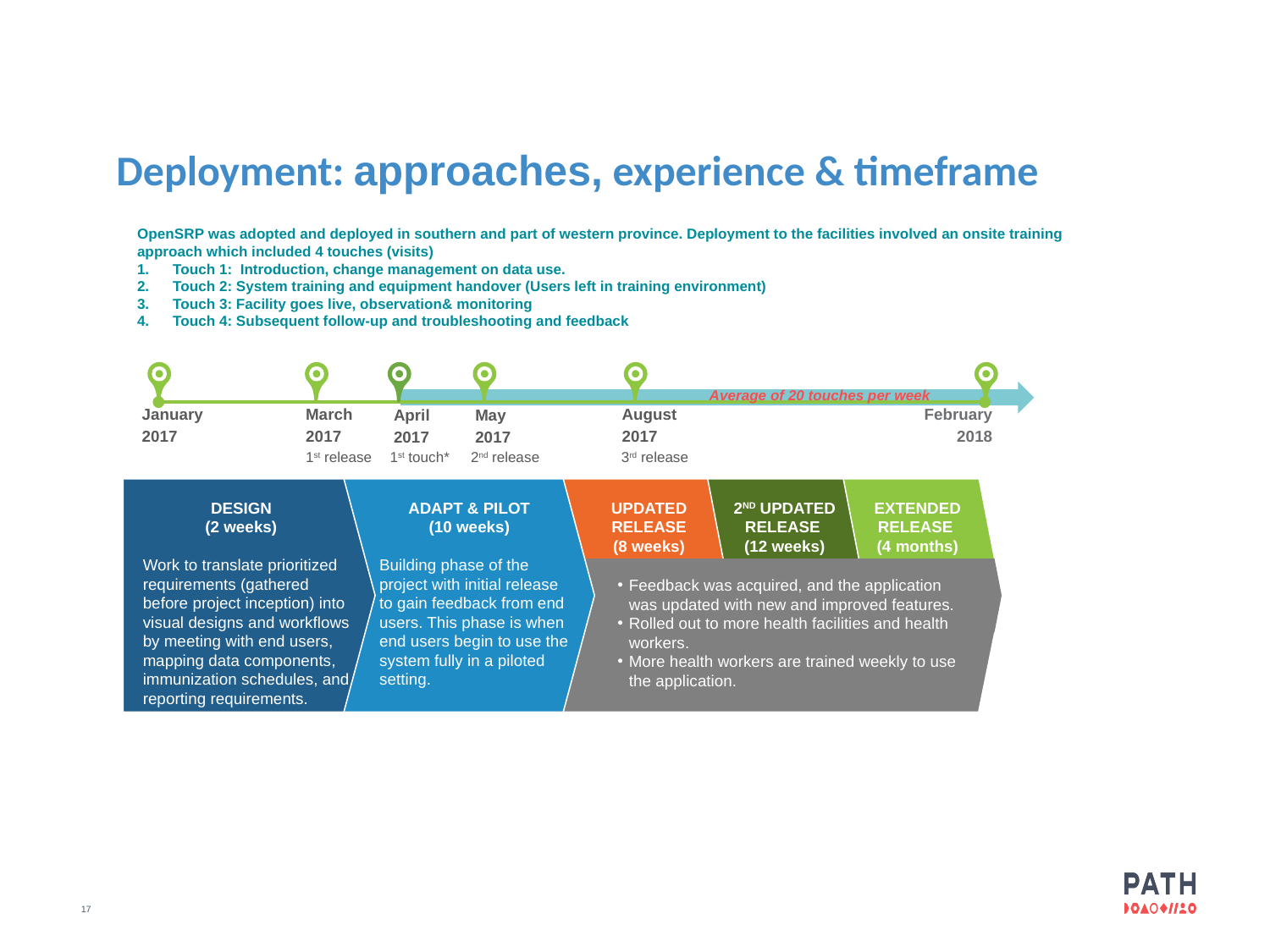

Deployment: approaches, experience & timeframe
OpenSRP was adopted and deployed in southern and part of western province. Deployment to the facilities involved an onsite training approach which included 4 touches (visits)
Touch 1:  Introduction, change management on data use.
Touch 2: System training and equipment handover (Users left in training environment)
Touch 3: Facility goes live, observation& monitoring
Touch 4: Subsequent follow-up and troubleshooting and feedback

		Average of 20 touches per week
January 2017
March 2017
August
2017
February
2018
April
2017
May
2017
1st release
1st touch*
2nd release
3rd release
DESIGN
(2 weeks)

Work to translate prioritized requirements (gathered before project inception) into visual designs and workflows by meeting with end users, mapping data components, immunization schedules, and reporting requirements.
ADAPT & PILOT
(10 weeks)

Building phase of the project with initial release to gain feedback from end users. This phase is when end users begin to use the system fully in a piloted setting.
UPDATED RELEASE
(8 weeks)

2ND UPDATED RELEASE
(12 weeks)

EXTENDED RELEASE
(4 months)

Feedback was acquired, and the application was updated with new and improved features.
Rolled out to more health facilities and health workers.
More health workers are trained weekly to use the application.